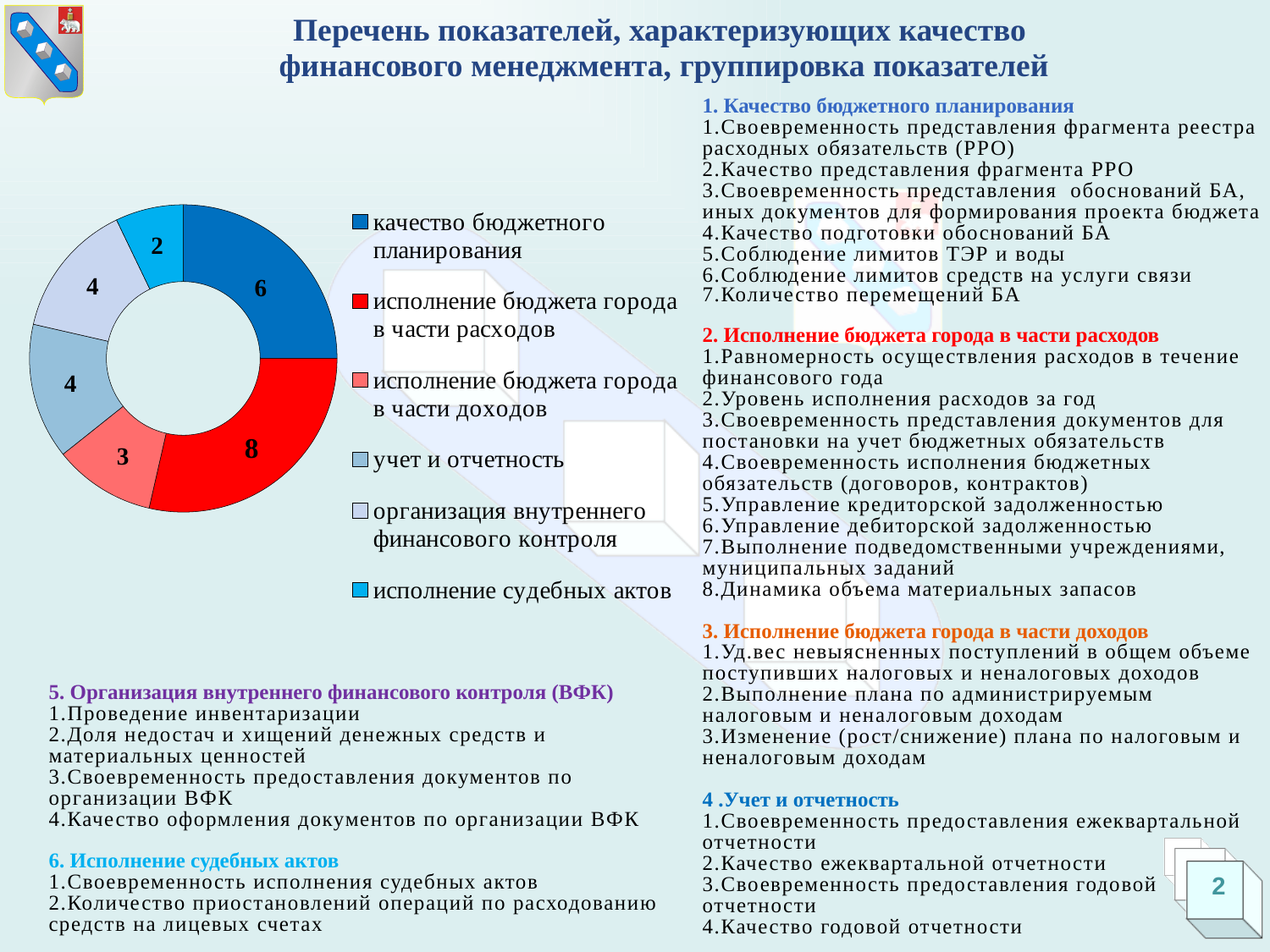

Перечень показателей, характеризующих качество
 финансового менеджмента, группировка показателей
1. Качество бюджетного планирования
1.Своевременность представления фрагмента реестра расходных обязательств (РРО)
2.Качество представления фрагмента РРО
3.Своевременность представления  обоснований БА, иных документов для формирования проекта бюджета
4.Качество подготовки обоснований БА
5.Соблюдение лимитов ТЭР и воды
6.Соблюдение лимитов средств на услуги связи
7.Количество перемещений БА

2. Исполнение бюджета города в части расходов
1.Равномерность осуществления расходов в течение финансового года
2.Уровень исполнения расходов за год
3.Своевременность представления документов для постановки на учет бюджетных обязательств
4.Своевременность исполнения бюджетных обязательств (договоров, контрактов)
5.Управление кредиторской задолженностью
6.Управление дебиторской задолженностью
7.Выполнение подведомственными учреждениями, муниципальных заданий
8.Динамика объема материальных запасов

3. Исполнение бюджета города в части доходов
1.Уд.вес невыясненных поступлений в общем объеме поступивших налоговых и неналоговых доходов
2.Выполнение плана по администрируемым  налоговым и неналоговым доходам
3.Изменение (рост/снижение) плана по налоговым и неналоговым доходам

4 .Учет и отчетность
1.Своевременность предоставления ежеквартальной отчетности
2.Качество ежеквартальной отчетности
3.Своевременность предоставления годовой отчетности
4.Качество годовой отчетности

### Chart

| Category | показатели |
|---|---|
| качество бюджетного планирования | 7.0 |
| исполнение бюджета города в части расходов | 8.0 |
| исполнение бюджета города в части доходов | 3.0 |
| учет и отчетность | 4.0 |
| организация внутреннего финансового контроля | 4.0 |
| исполнение судебных актов | 2.0 |
5. Организация внутреннего финансового контроля (ВФК)
1.Проведение инвентаризации
2.Доля недостач и хищений денежных средств и материальных ценностей
3.Своевременность предоставления документов по организации ВФК
4.Качество оформления документов по организации ВФК

6. Исполнение судебных актов
1.Своевременность исполнения судебных актов
2.Количество приостановлений операций по расходованию средств на лицевых счетах
2